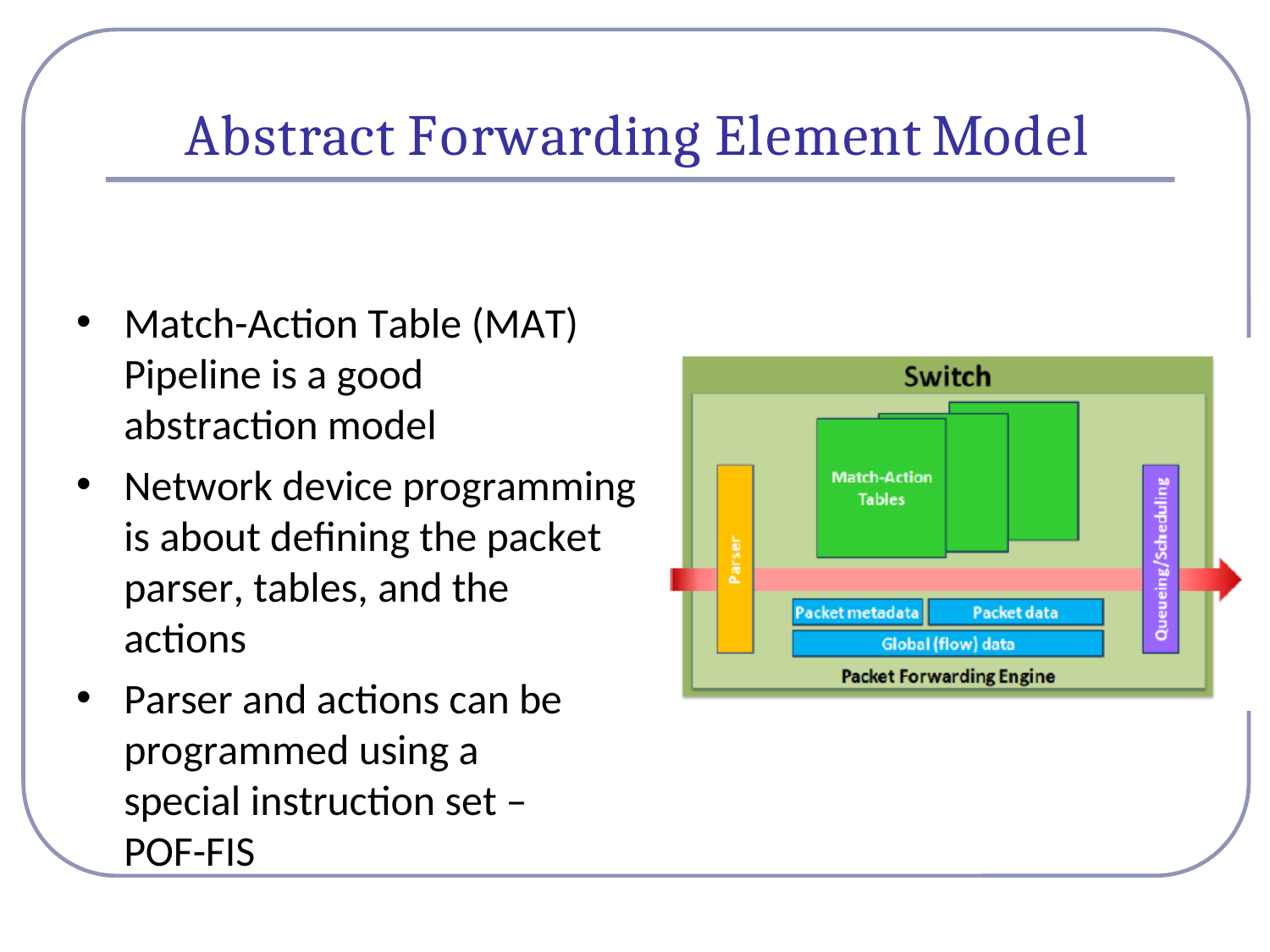

# Abstract Forwarding Element Model
Match-Action Table (MAT) Pipeline is a good abstraction model
Network device programming is about defining the packet parser, tables, and the actions
Parser and actions can be programmed using a special instruction set – POF-FIS